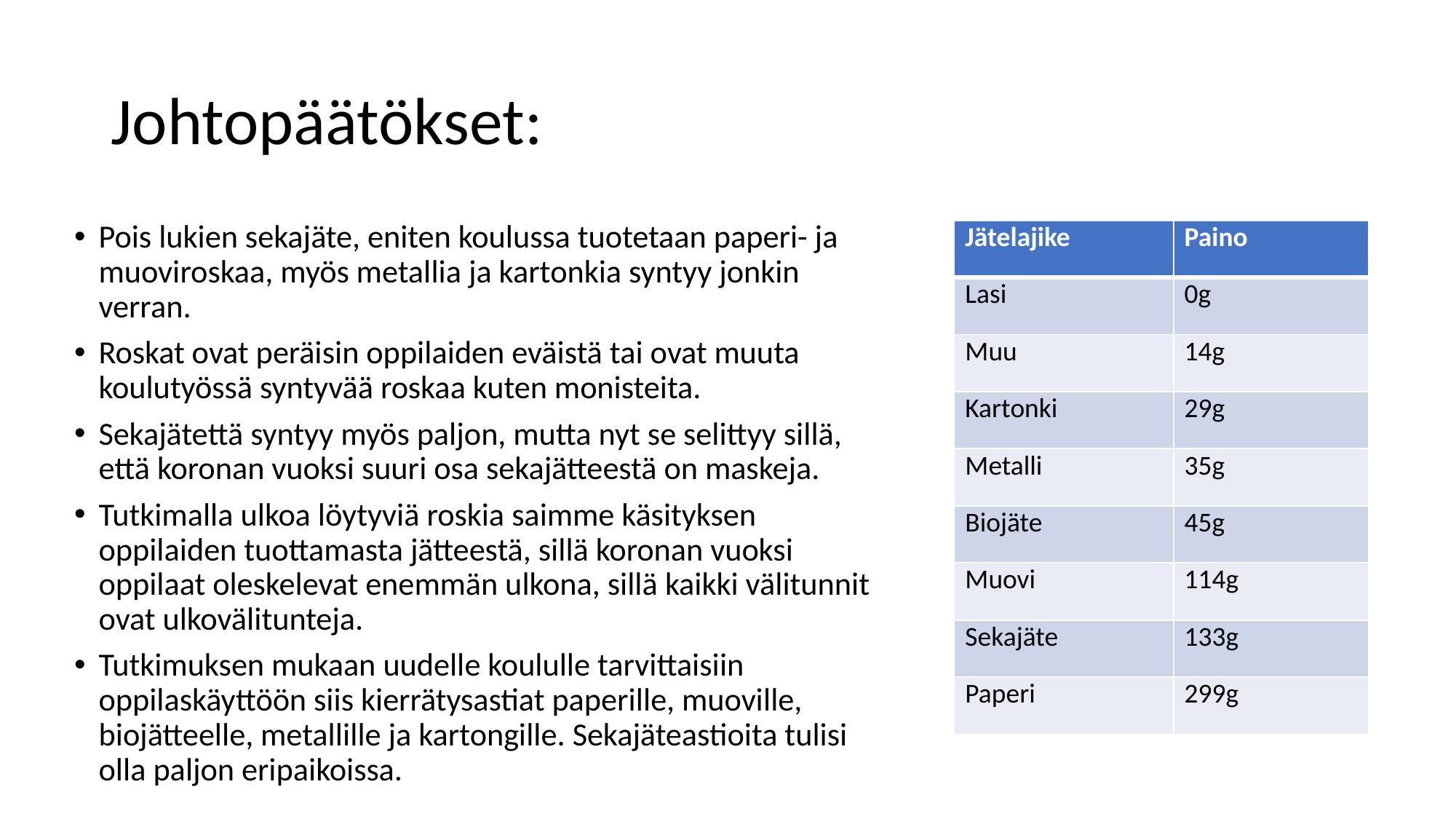

# Johtopäätökset:
Pois lukien sekajäte, eniten koulussa tuotetaan paperi- ja muoviroskaa, myös metallia ja kartonkia syntyy jonkin verran.
Roskat ovat peräisin oppilaiden eväistä tai ovat muuta koulutyössä syntyvää roskaa kuten monisteita.
Sekajätettä syntyy myös paljon, mutta nyt se selittyy sillä, että koronan vuoksi suuri osa sekajätteestä on maskeja.
Tutkimalla ulkoa löytyviä roskia saimme käsityksen oppilaiden tuottamasta jätteestä, sillä koronan vuoksi oppilaat oleskelevat enemmän ulkona, sillä kaikki välitunnit ovat ulkovälitunteja.
Tutkimuksen mukaan uudelle koululle tarvittaisiin oppilaskäyttöön siis kierrätysastiat paperille, muoville, biojätteelle, metallille ja kartongille. Sekajäteastioita tulisi olla paljon eripaikoissa.
| Jätelajike | Paino |
| --- | --- |
| Lasi | 0g |
| Muu | 14g |
| Kartonki | 29g |
| Metalli | 35g |
| Biojäte | 45g |
| Muovi | 114g |
| Sekajäte | 133g |
| Paperi | 299g |